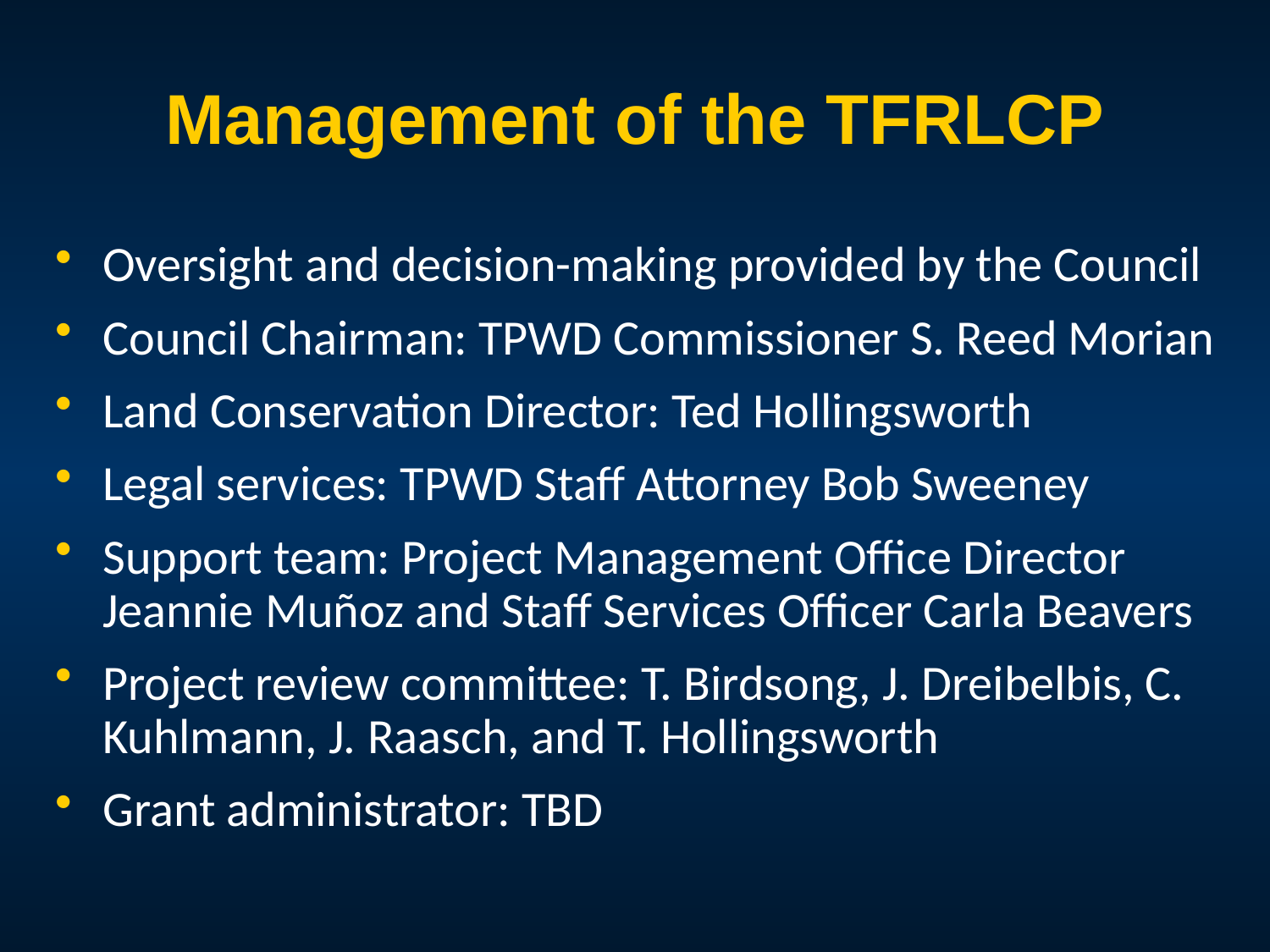

# Management of the TFRLCP
Oversight and decision-making provided by the Council
Council Chairman: TPWD Commissioner S. Reed Morian
Land Conservation Director: Ted Hollingsworth
Legal services: TPWD Staff Attorney Bob Sweeney
Support team: Project Management Office Director Jeannie Muñoz and Staff Services Officer Carla Beavers
Project review committee: T. Birdsong, J. Dreibelbis, C. Kuhlmann, J. Raasch, and T. Hollingsworth
Grant administrator: TBD